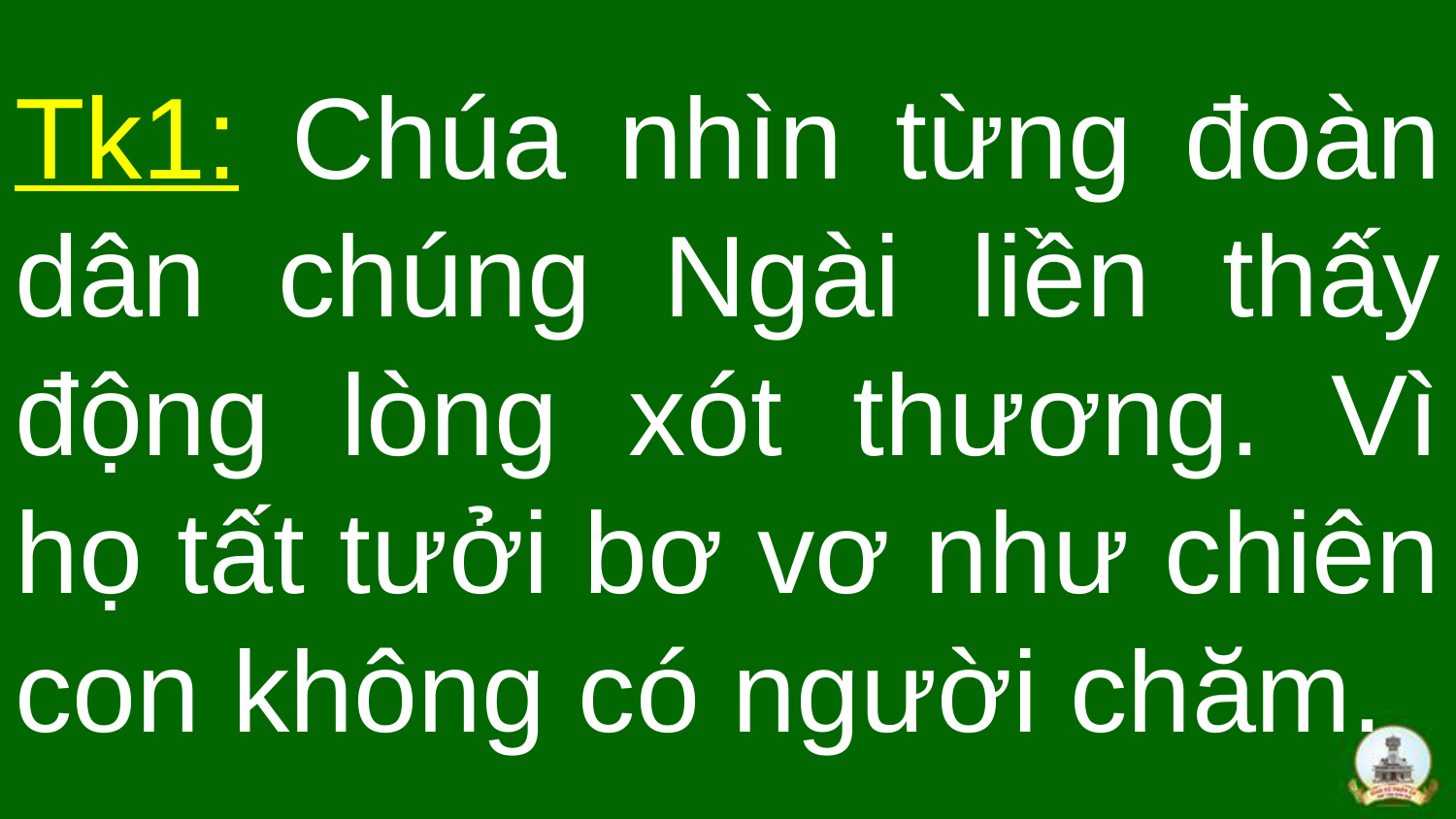

# Tk1: Chúa nhìn từng đoàn dân chúng Ngài liền thấy động lòng xót thương. Vì họ tất tưởi bơ vơ như chiên con không có người chăm.